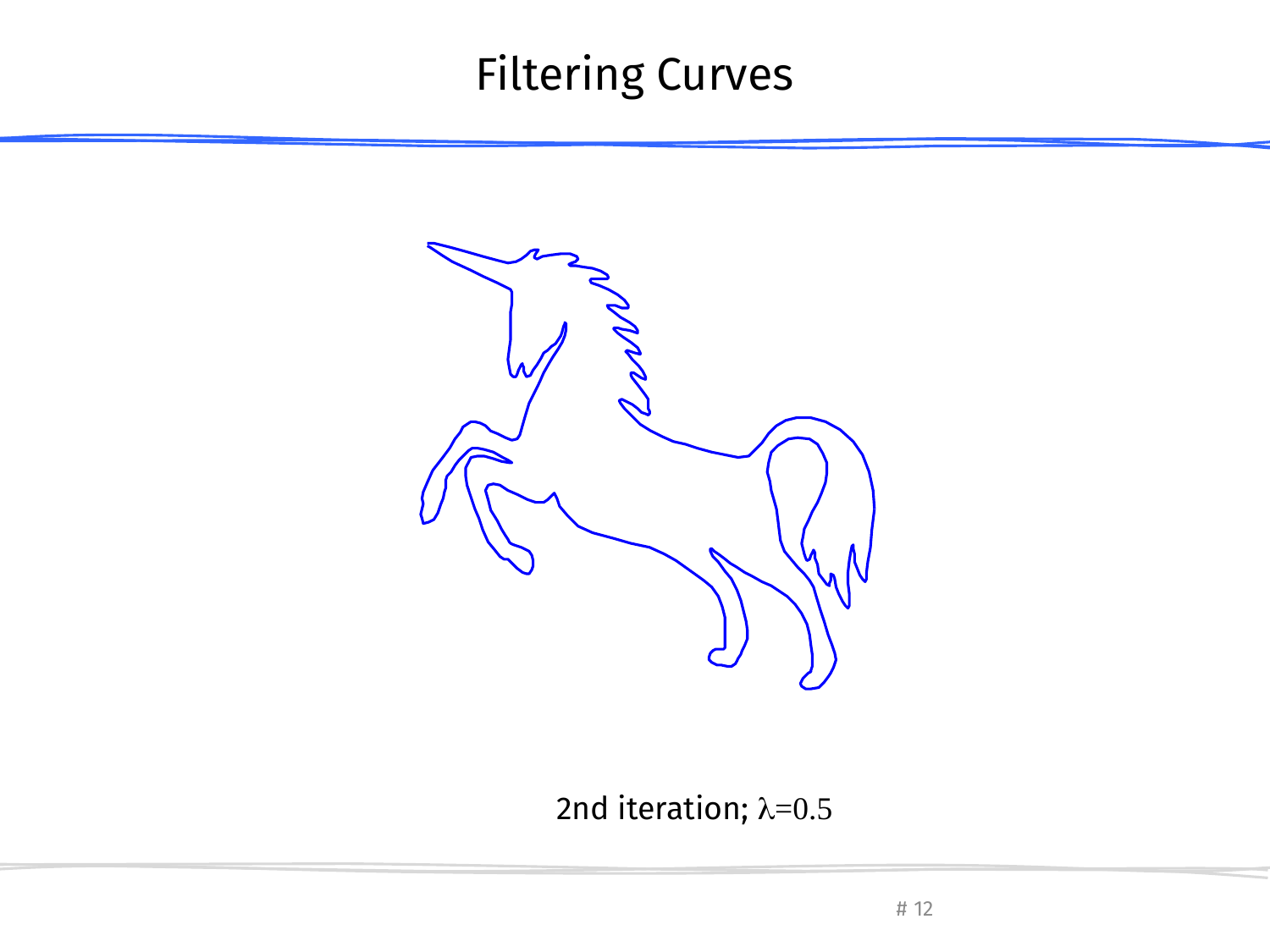

# Filtering Curves

2nd iteration; λ=0.5
March 27, 2013
Olga Sorkine-Hornung
12